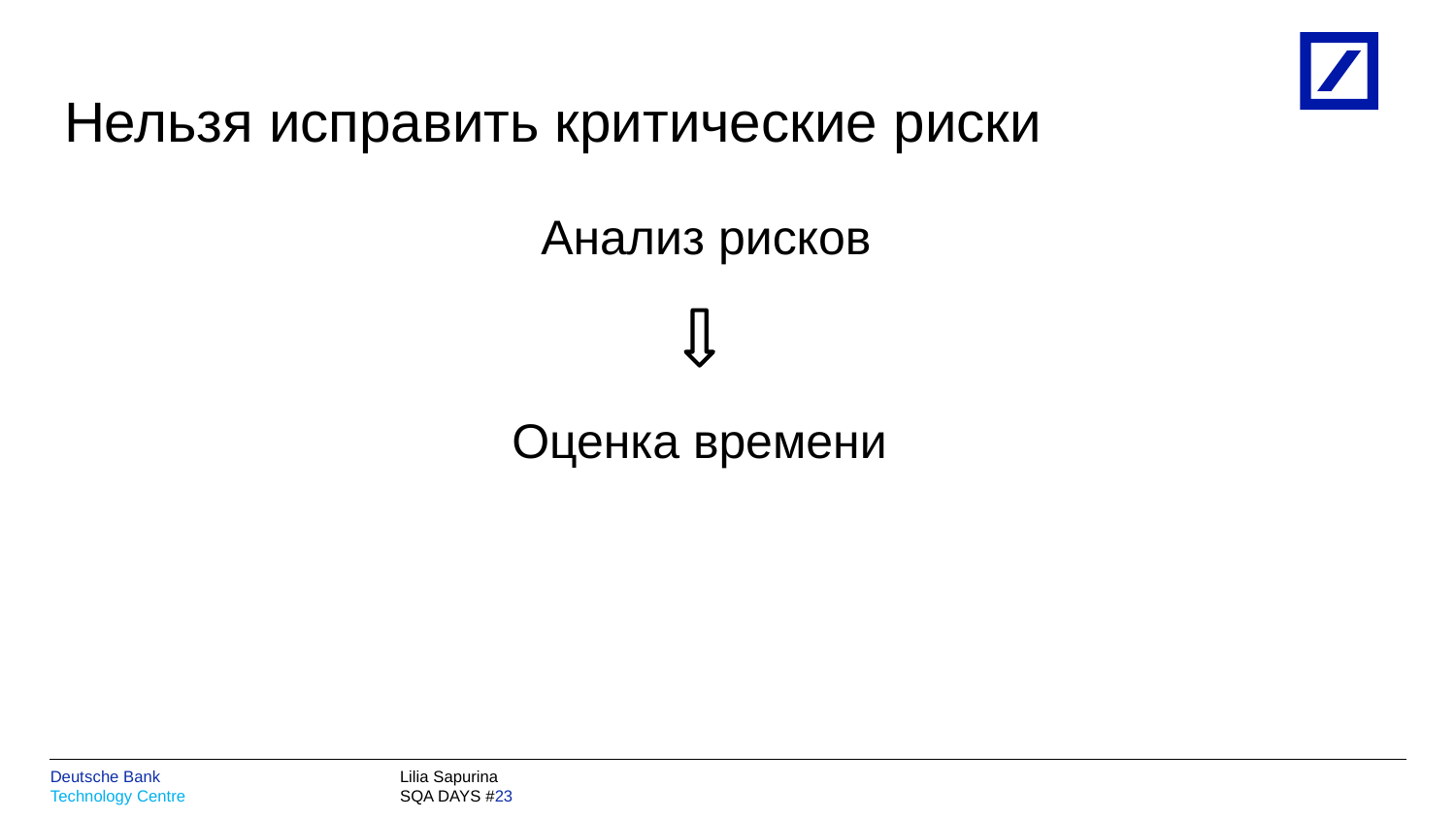

# Нельзя исправить критические риски
 Анализ рисков

Оценка времени